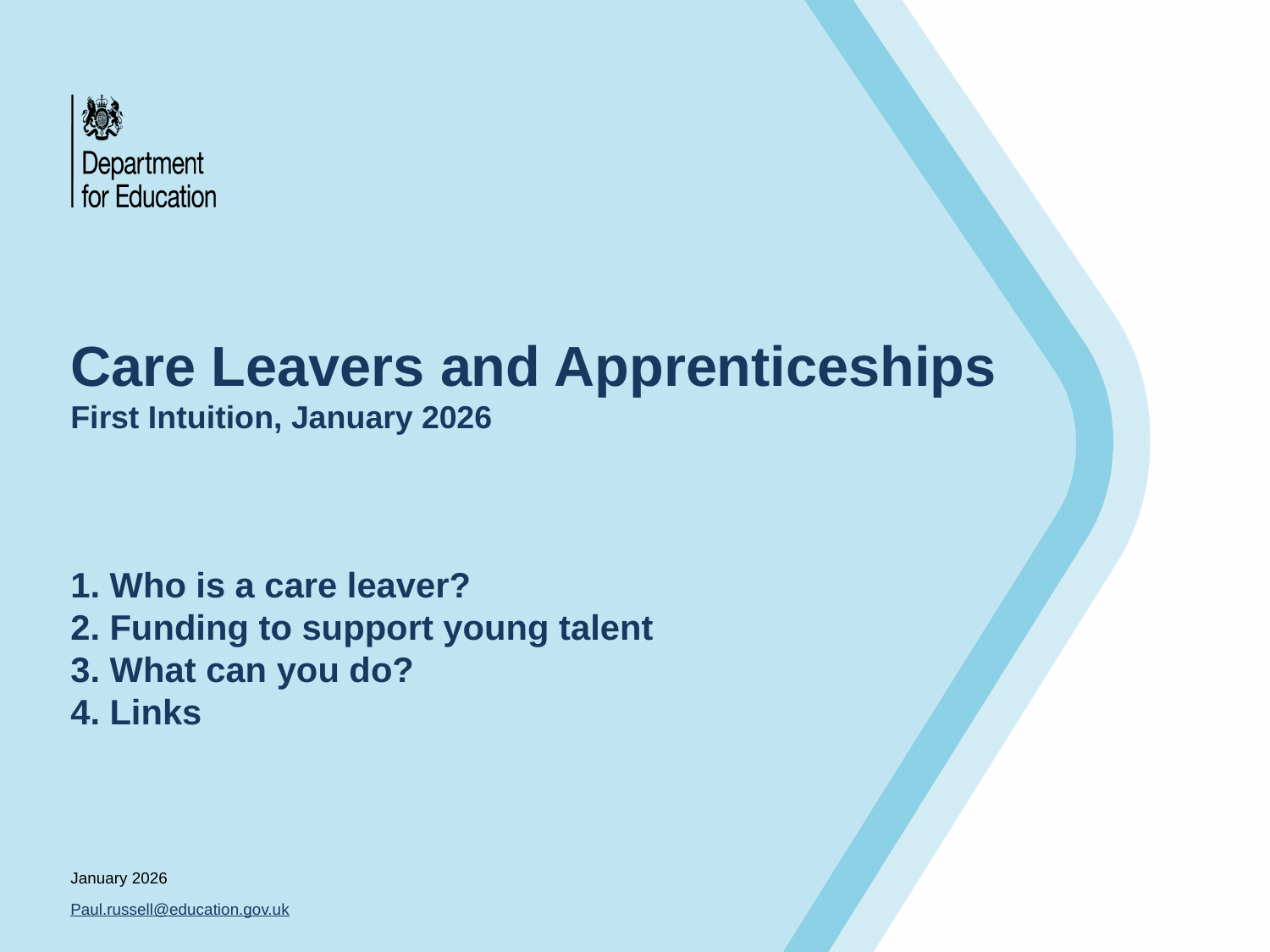

# Care Leavers and Apprenticeships First Intuition, January 2026 1. Who is a care leaver? 2. Funding to support young talent 3. What can you do? 4. Links
January 2026
Paul.russell@education.gov.uk